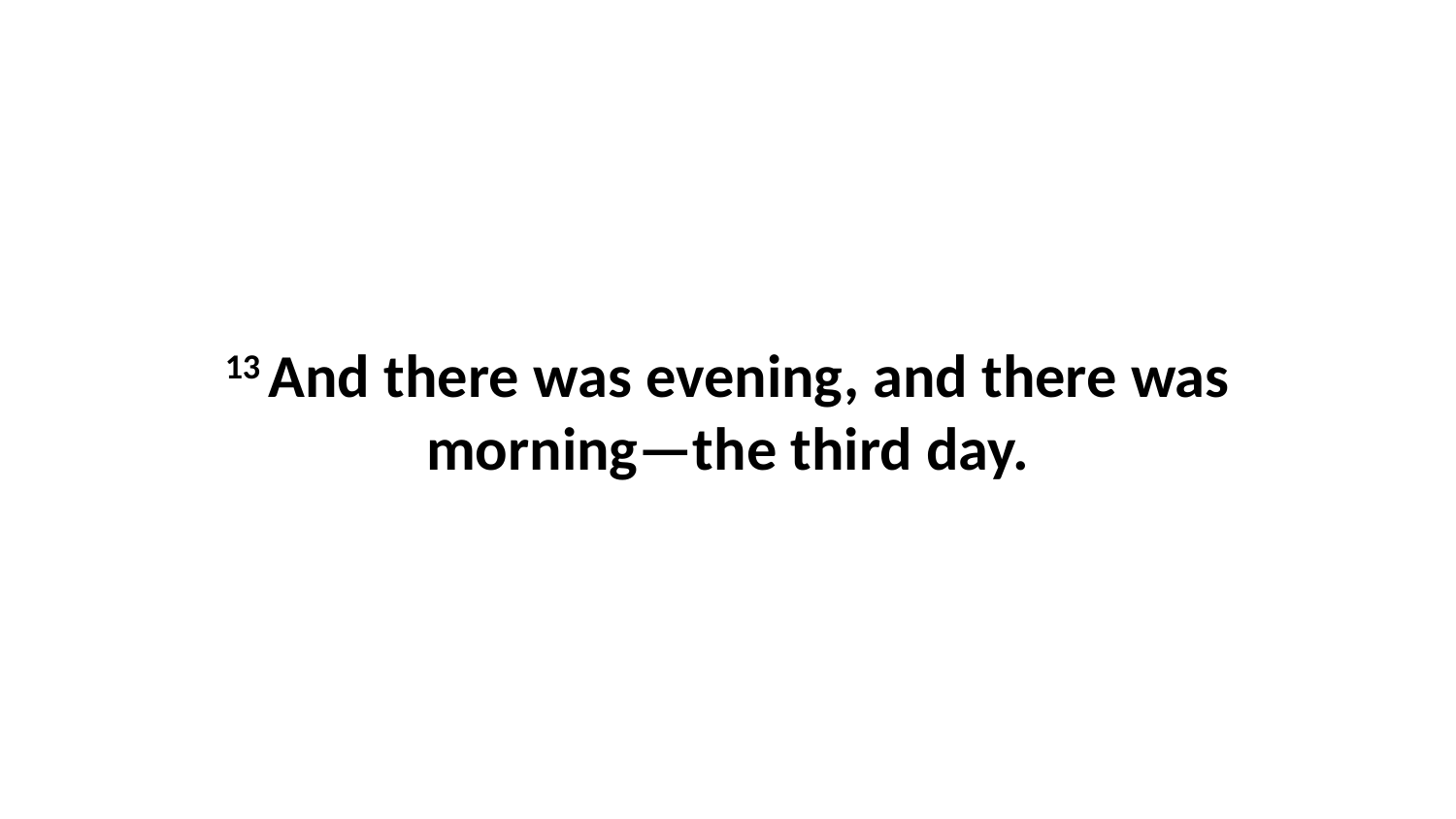

13 And there was evening, and there was morning—the third day.